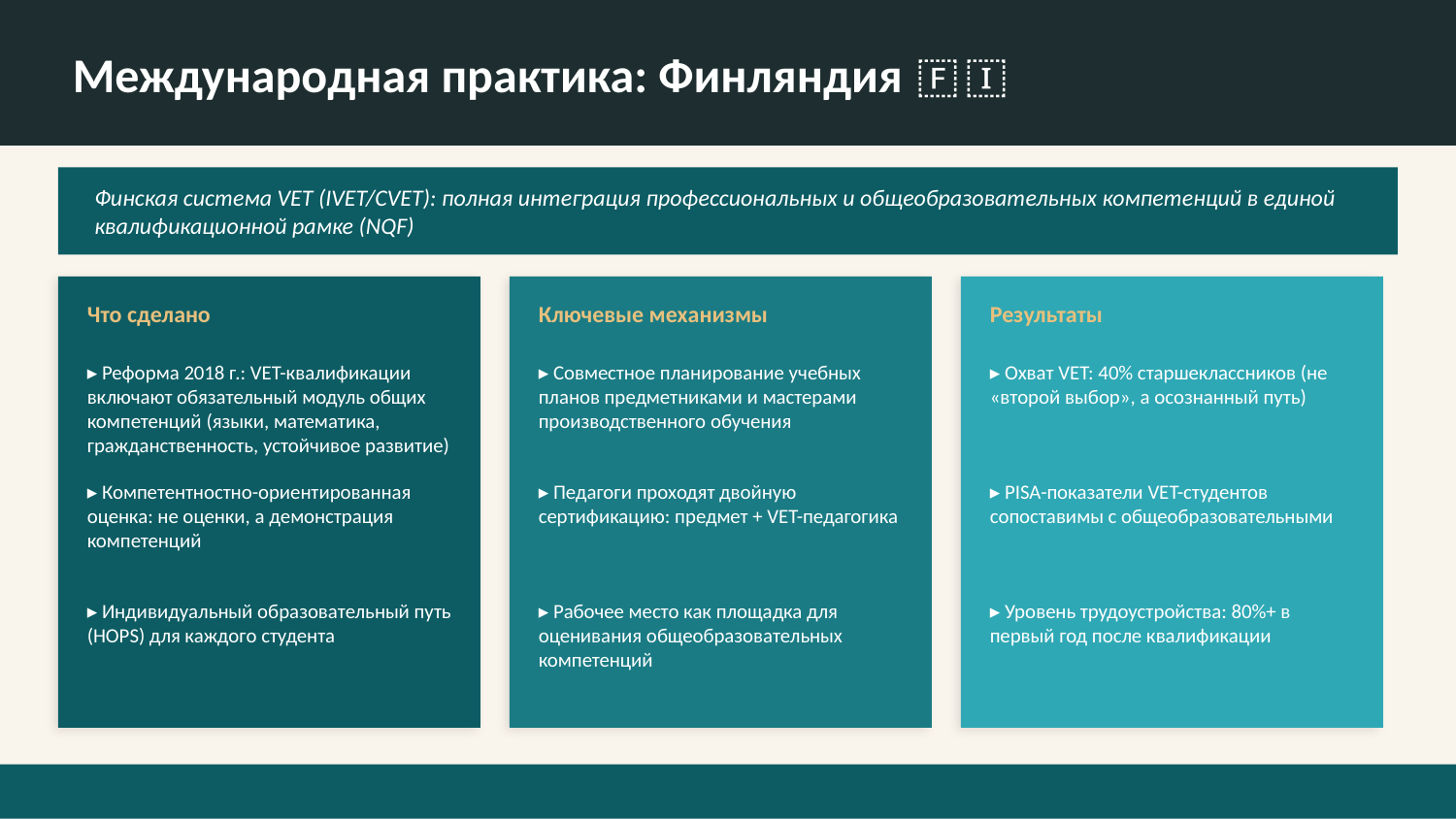

Международная практика: Финляндия 🇫🇮

Финская система VET (IVET/CVET): полная интеграция профессиональных и общеобразовательных компетенций в единой квалификационной рамке (NQF)

Что сделано
Ключевые механизмы
Результаты
▸ Реформа 2018 г.: VET-квалификации включают обязательный модуль общих компетенций (языки, математика, гражданственность, устойчивое развитие)
▸ Совместное планирование учебных планов предметниками и мастерами производственного обучения
▸ Охват VET: 40% старшеклассников (не «второй выбор», а осознанный путь)
▸ Компетентностно-ориентированная оценка: не оценки, а демонстрация компетенций
▸ Педагоги проходят двойную сертификацию: предмет + VET-педагогика
▸ PISA-показатели VET-студентов сопоставимы с общеобразовательными
▸ Индивидуальный образовательный путь (HOPS) для каждого студента
▸ Рабочее место как площадка для оценивания общеобразовательных компетенций
▸ Уровень трудоустройства: 80%+ в первый год после квалификации